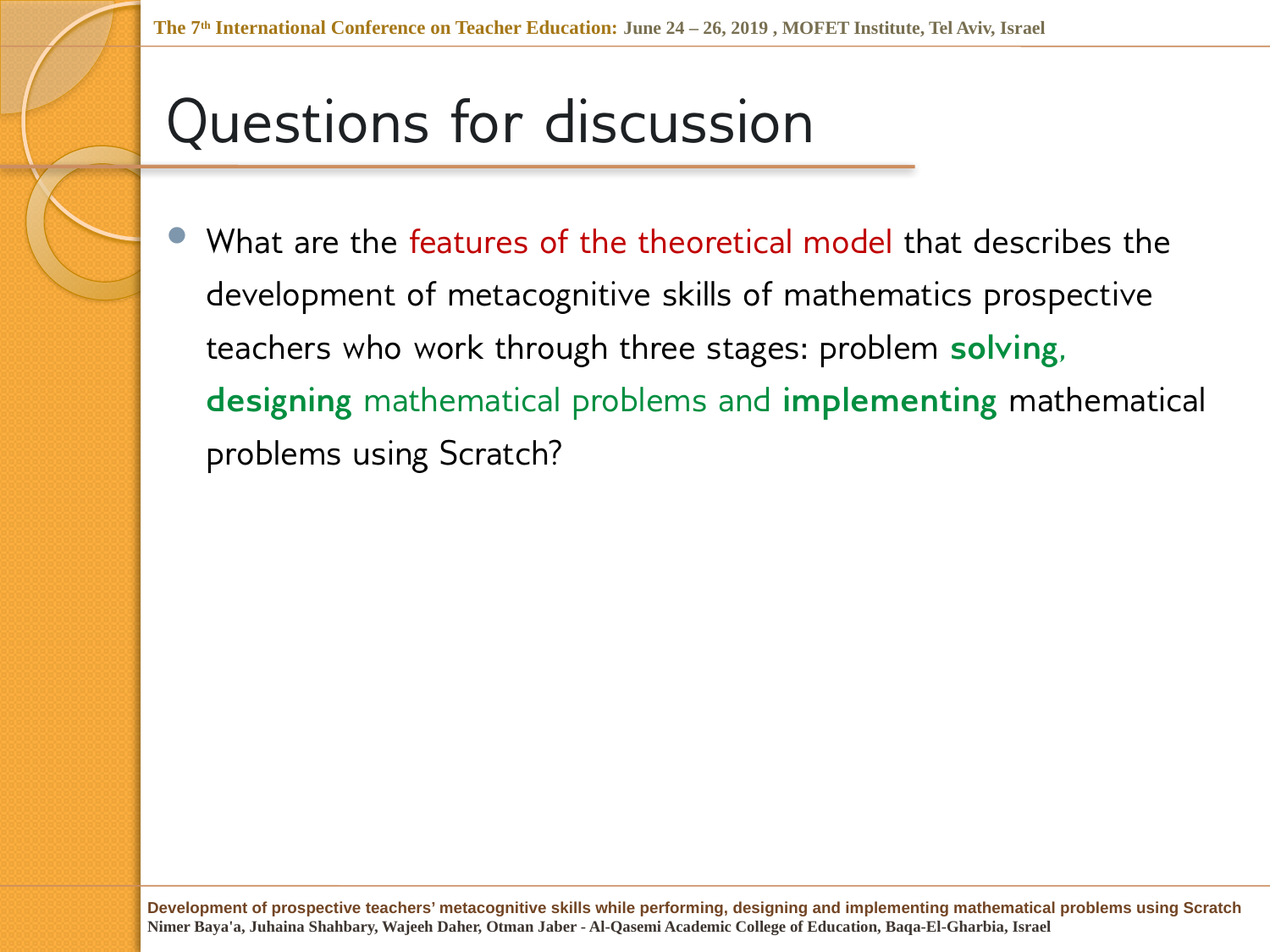

# Questions for discussion
What are the features of the theoretical model that describes the development of metacognitive skills of mathematics prospective teachers who work through three stages: problem solving, designing mathematical problems and implementing mathematical problems using Scratch?